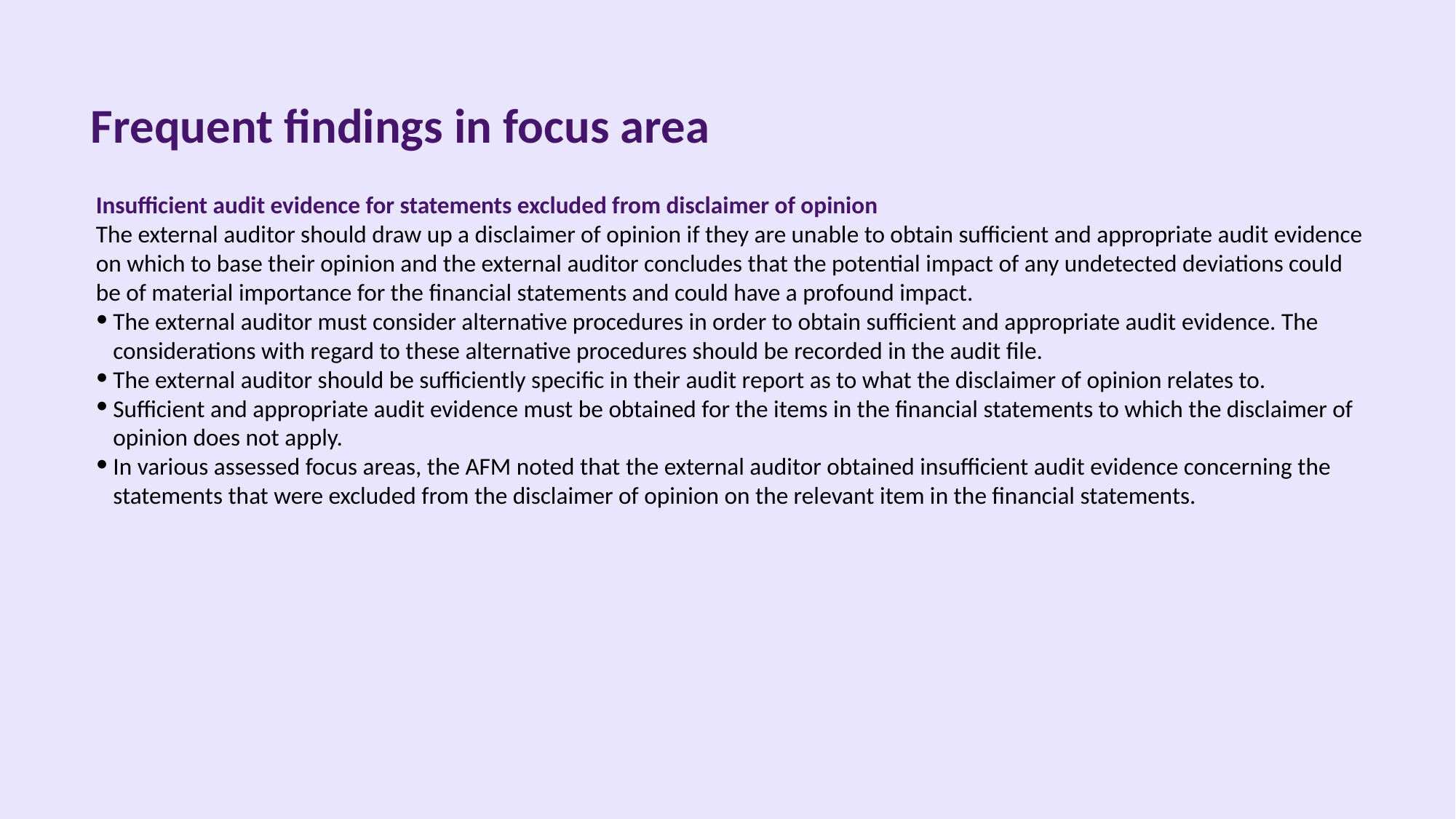

# Frequent findings in focus area
Insufficient audit evidence for statements excluded from disclaimer of opinion
The external auditor should draw up a disclaimer of opinion if they are unable to obtain sufficient and appropriate audit evidence on which to base their opinion and the external auditor concludes that the potential impact of any undetected deviations could be of material importance for the financial statements and could have a profound impact.
The external auditor must consider alternative procedures in order to obtain sufficient and appropriate audit evidence. The considerations with regard to these alternative procedures should be recorded in the audit file.
The external auditor should be sufficiently specific in their audit report as to what the disclaimer of opinion relates to.
Sufficient and appropriate audit evidence must be obtained for the items in the financial statements to which the disclaimer of opinion does not apply.
In various assessed focus areas, the AFM noted that the external auditor obtained insufficient audit evidence concerning the statements that were excluded from the disclaimer of opinion on the relevant item in the financial statements.